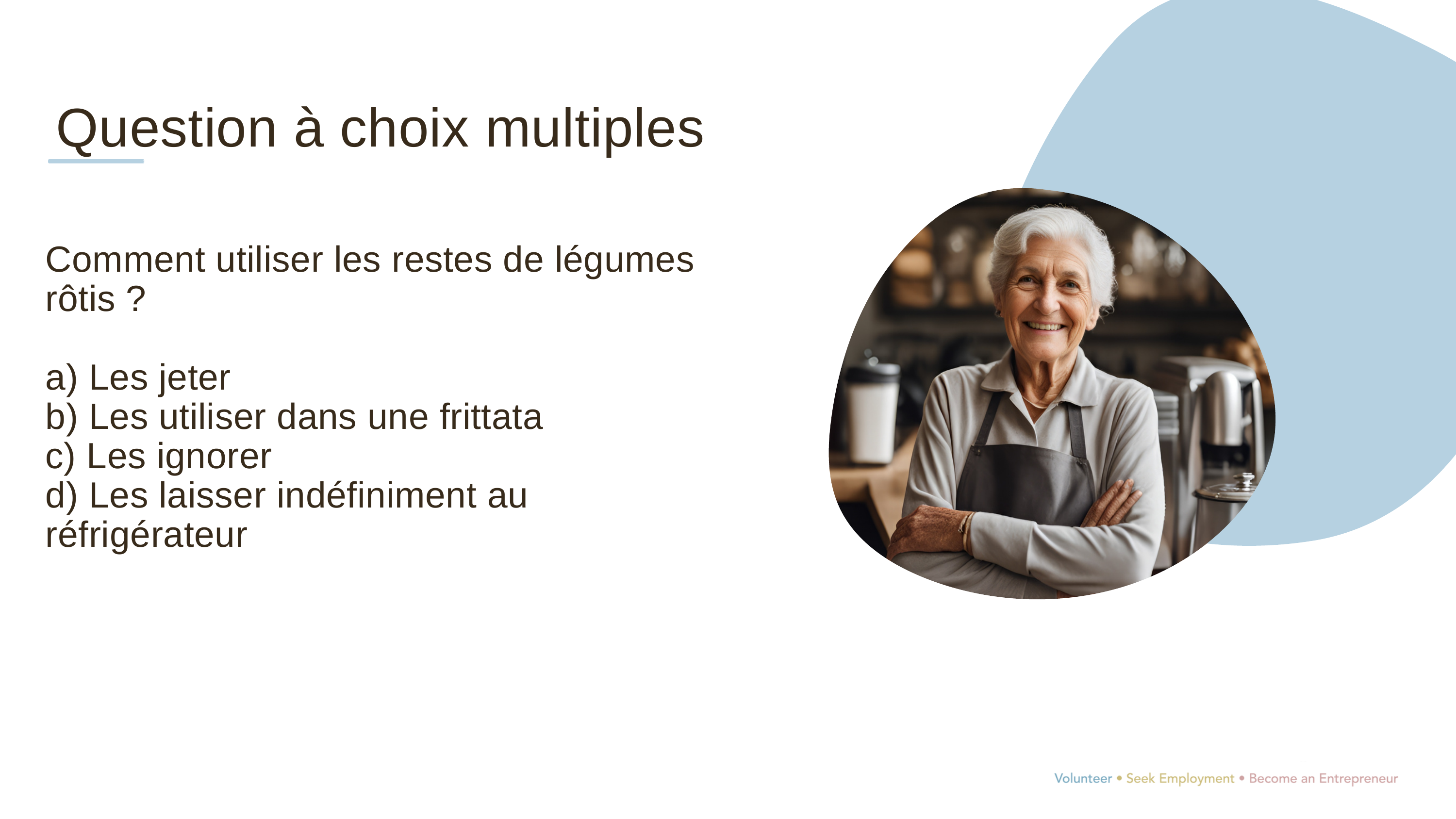

Question à choix multiples

Comment utiliser les restes de légumes rôtis ?

a) Les jeter
b) Les utiliser dans une frittata
c) Les ignorer
d) Les laisser indéfiniment au réfrigérateur